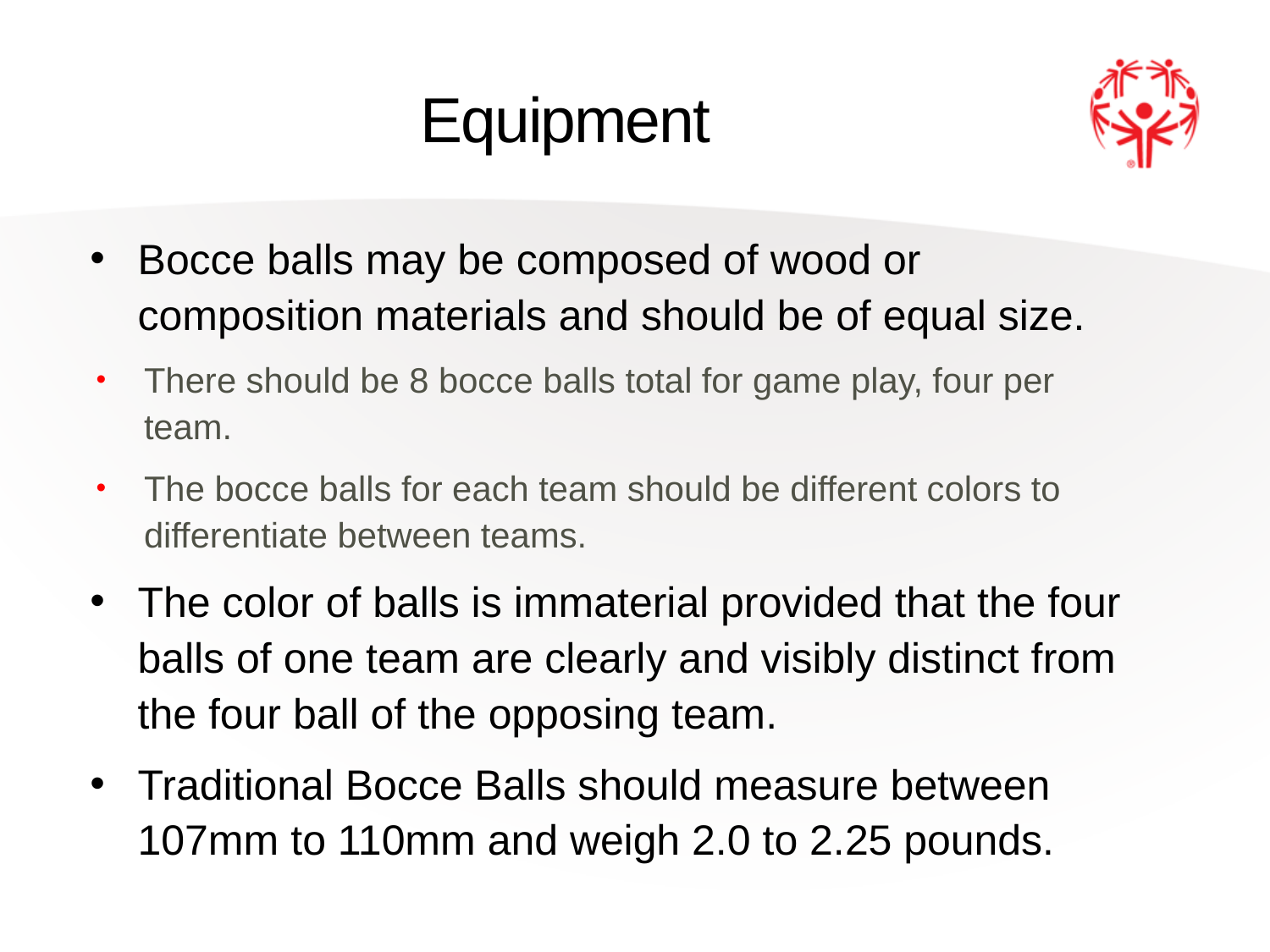

# Equipment
Bocce balls may be composed of wood or composition materials and should be of equal size.
There should be 8 bocce balls total for game play, four per team.
The bocce balls for each team should be different colors to differentiate between teams.
The color of balls is immaterial provided that the four balls of one team are clearly and visibly distinct from the four ball of the opposing team.
Traditional Bocce Balls should measure between 107mm to 110mm and weigh 2.0 to 2.25 pounds.